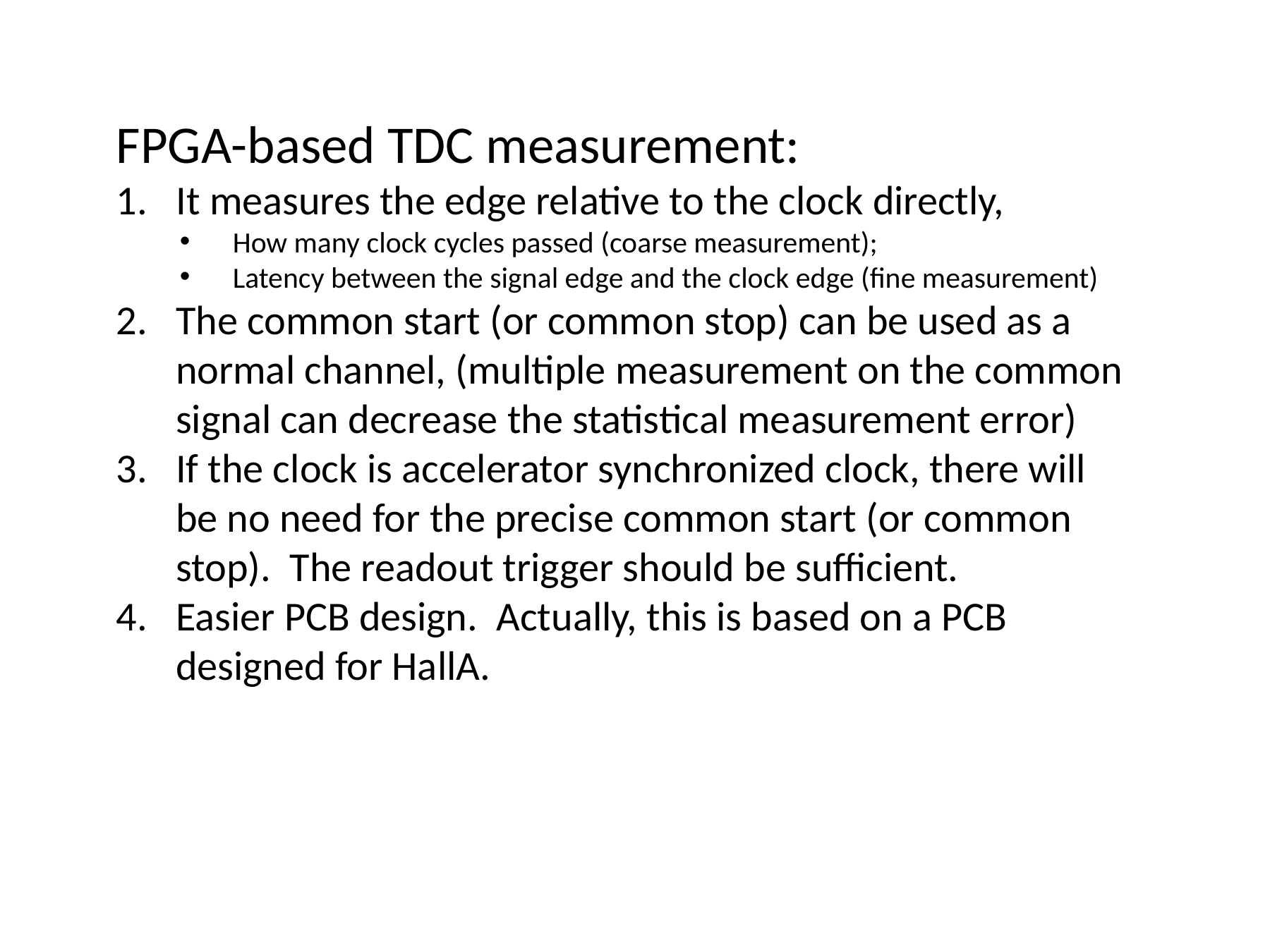

FPGA-based TDC measurement:
It measures the edge relative to the clock directly,
How many clock cycles passed (coarse measurement);
Latency between the signal edge and the clock edge (fine measurement)
The common start (or common stop) can be used as a normal channel, (multiple measurement on the common signal can decrease the statistical measurement error)
If the clock is accelerator synchronized clock, there will be no need for the precise common start (or common stop).  The readout trigger should be sufficient.
Easier PCB design.  Actually, this is based on a PCB designed for HallA.